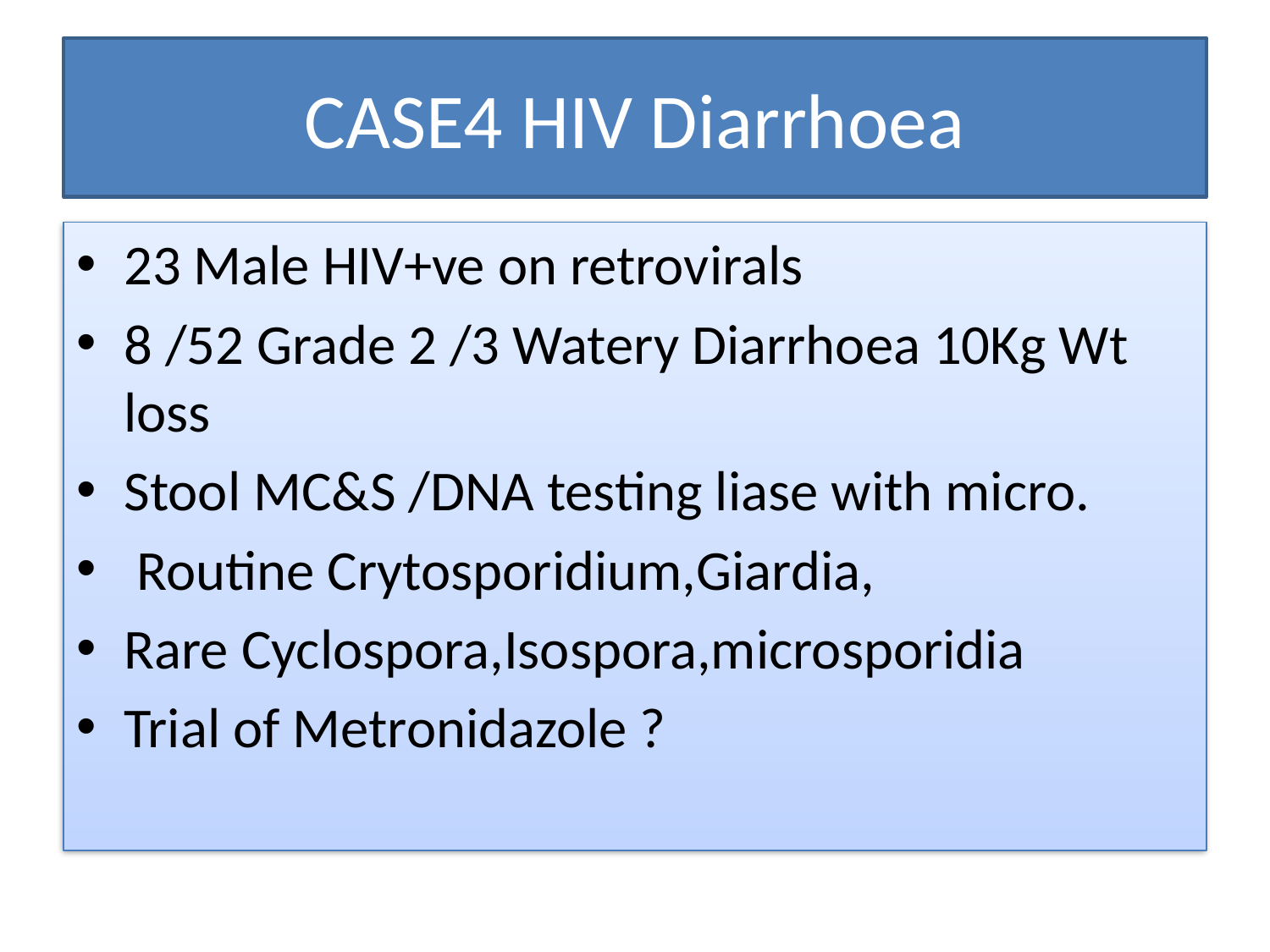

# CASE4 HIV Diarrhoea
23 Male HIV+ve on retrovirals
8 /52 Grade 2 /3 Watery Diarrhoea 10Kg Wt loss
Stool MC&S /DNA testing liase with micro.
 Routine Crytosporidium,Giardia,
Rare Cyclospora,Isospora,microsporidia
Trial of Metronidazole ?